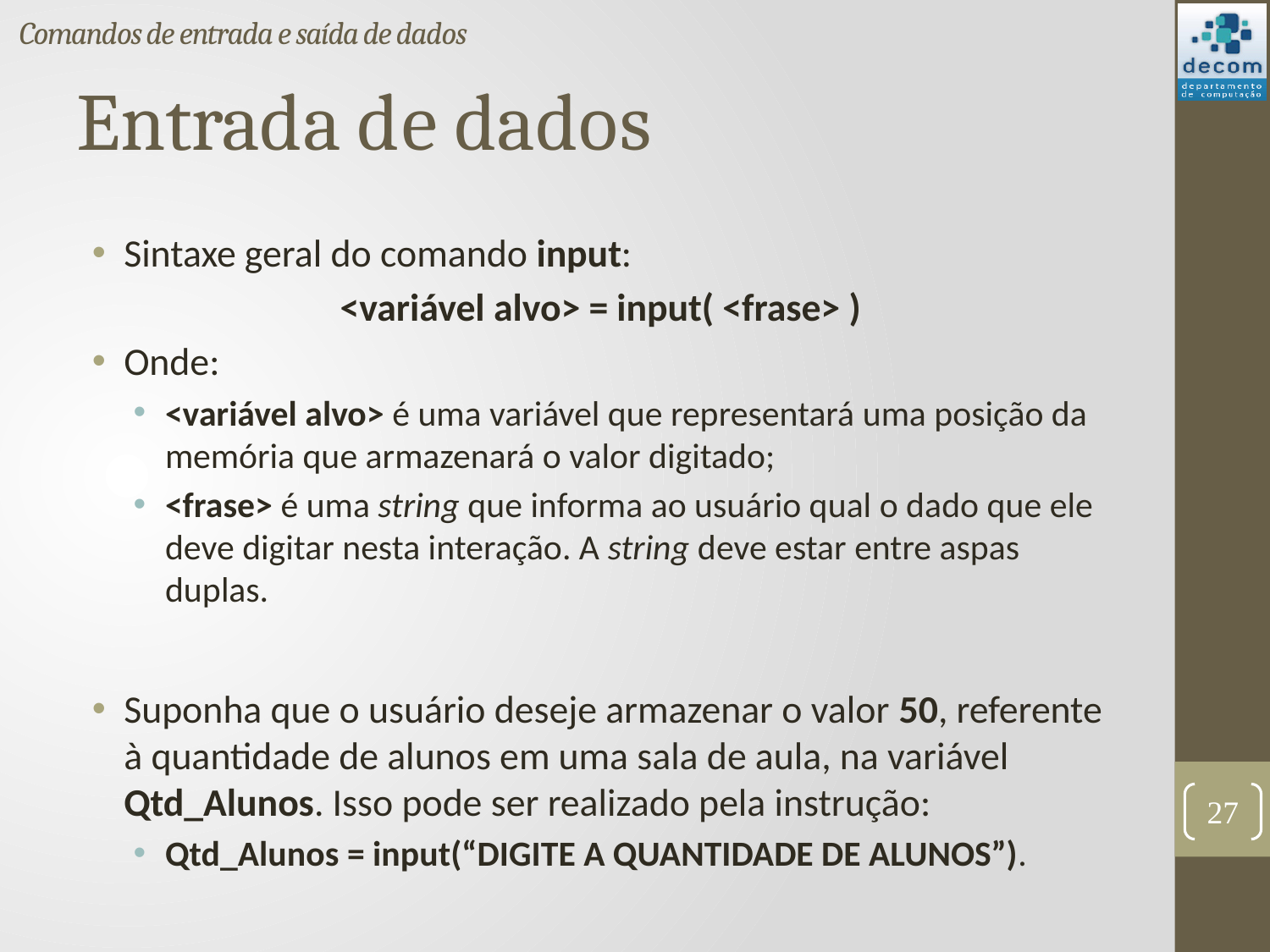

Comandos de entrada e saída de dados
# Entrada de dados
Sintaxe geral do comando input:
<variável alvo> = input( <frase> )
Onde:
<variável alvo> é uma variável que representará uma posição da memória que armazenará o valor digitado;
<frase> é uma string que informa ao usuário qual o dado que ele deve digitar nesta interação. A string deve estar entre aspas duplas.

Suponha que o usuário deseje armazenar o valor 50, referente à quantidade de alunos em uma sala de aula, na variável Qtd_Alunos. Isso pode ser realizado pela instrução:
Qtd_Alunos = input(“DIGITE A QUANTIDADE DE ALUNOS”).
27